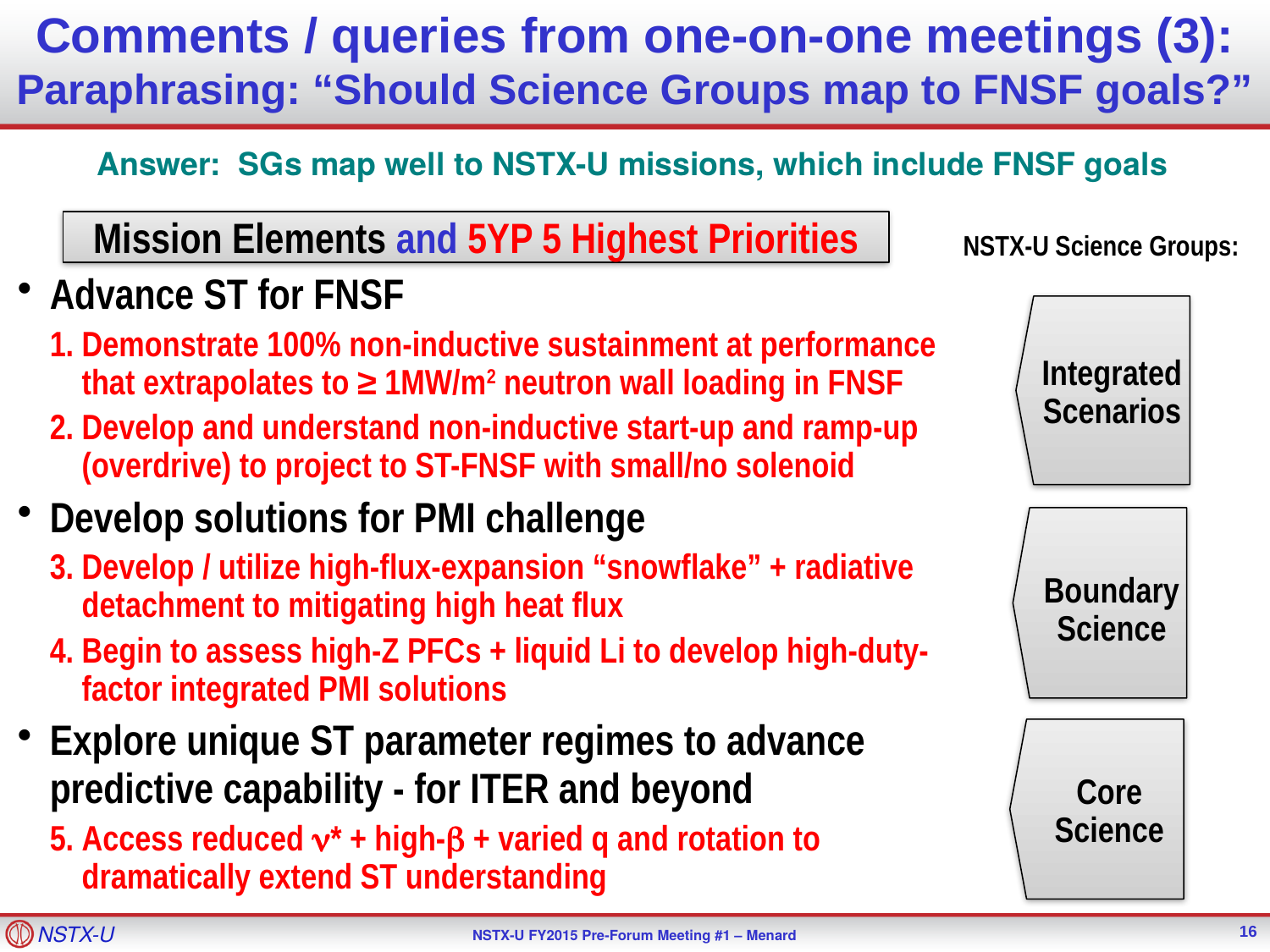

Comments / queries from one-on-one meetings (3): Paraphrasing: “Should Science Groups map to FNSF goals?”
Answer:  SGs map well to NSTX-U missions, which include FNSF goals
Mission Elements and 5YP 5 Highest Priorities
NSTX-U Science Groups:
Advance ST for FNSF
Demonstrate 100% non-inductive sustainment at performance that extrapolates to ≥ 1MW/m2 neutron wall loading in FNSF
Develop and understand non-inductive start-up and ramp-up (overdrive) to project to ST-FNSF with small/no solenoid
Develop solutions for PMI challenge
Develop / utilize high-flux-expansion “snowflake” + radiative detachment to mitigating high heat flux
Begin to assess high-Z PFCs + liquid Li to develop high-duty-factor integrated PMI solutions
Explore unique ST parameter regimes to advance predictive capability - for ITER and beyond
Access reduced ν* + high-β + varied q and rotation to dramatically extend ST understanding

Integrated Scenarios

Boundary Science

Core Science
16